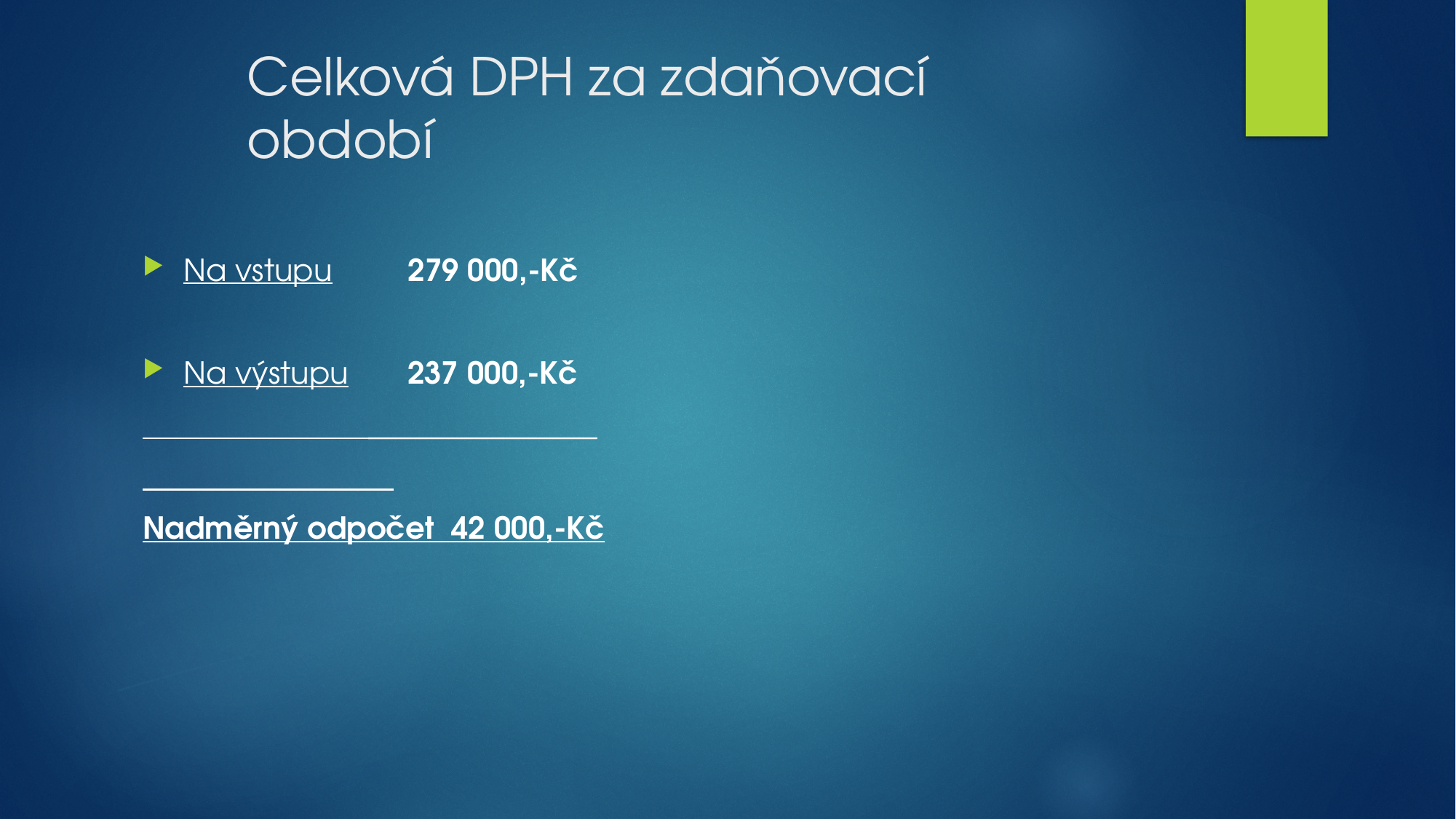

# Celková DPH za zdaňovací období
Na vstupu         279 000,-Kč

Na výstupu       237 000,-Kč
                           _______________

Nadměrný odpočet  42 000,-Kč